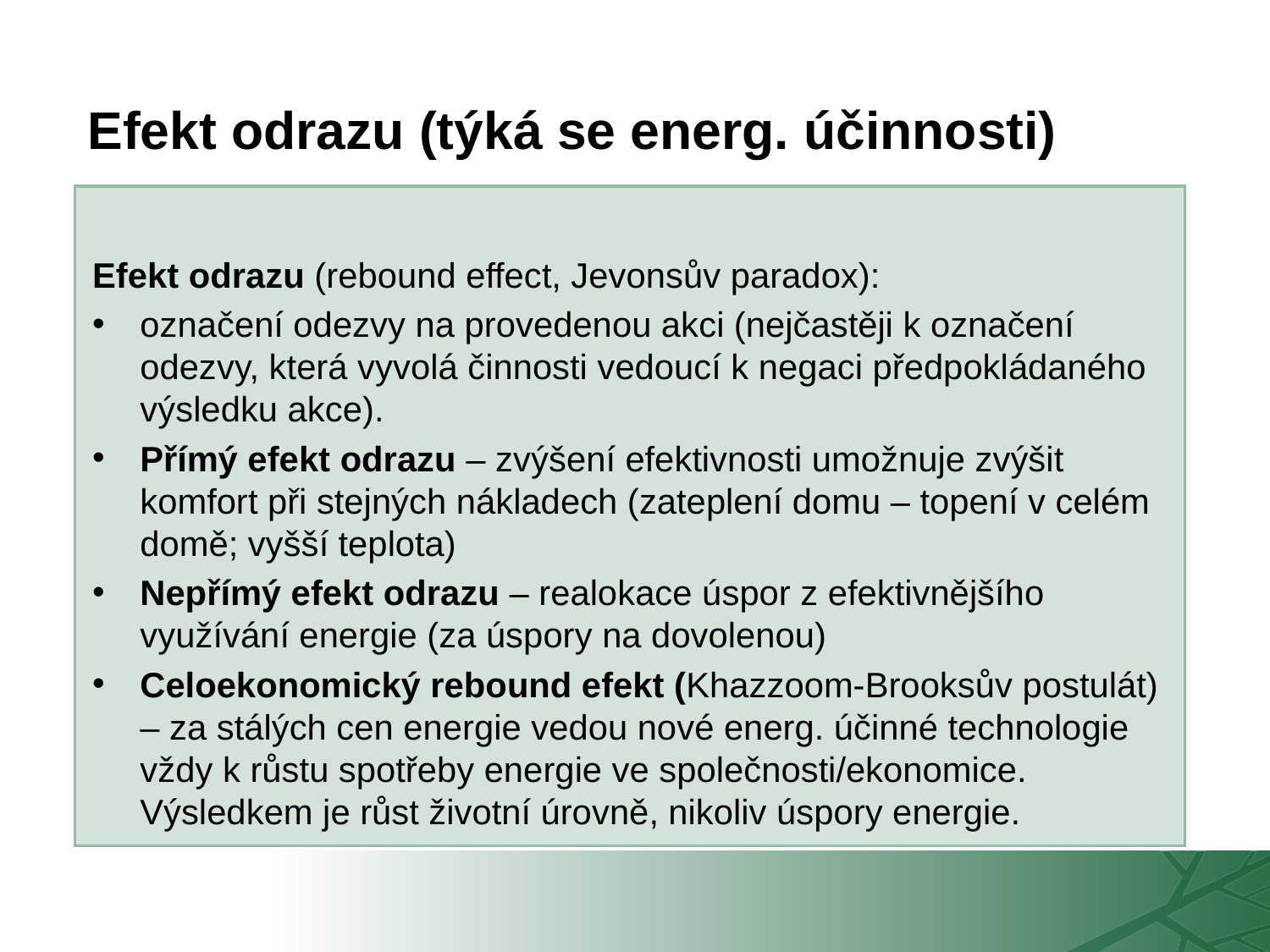

# Efekt odrazu (týká se energ. účinnosti)

Efekt odrazu (rebound effect, Jevonsův paradox):
označení odezvy na provedenou akci (nejčastěji k označení odezvy, která vyvolá činnosti vedoucí k negaci předpokládaného výsledku akce).
Přímý efekt odrazu – zvýšení efektivnosti umožnuje zvýšit komfort při stejných nákladech (zateplení domu – topení v celém domě; vyšší teplota)
Nepřímý efekt odrazu – realokace úspor z efektivnějšího využívání energie (za úspory na dovolenou)
Celoekonomický rebound efekt (Khazzoom-Brooksův postulát) – za stálých cen energie vedou nové energ. účinné technologie vždy k růstu spotřeby energie ve společnosti/ekonomice. Výsledkem je růst životní úrovně, nikoliv úspory energie.